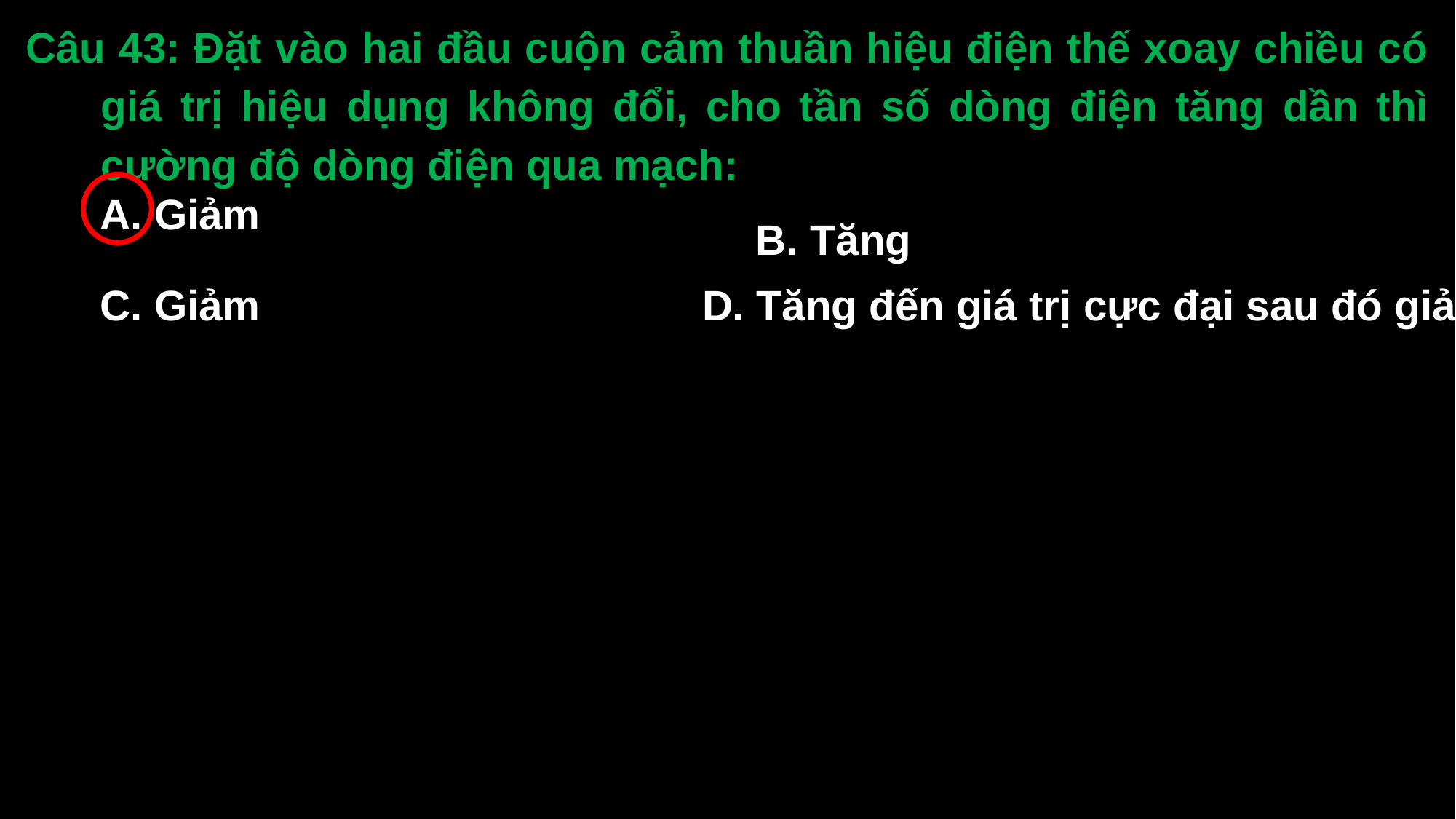

Câu 43: Đặt vào hai đầu cuộn cảm thuần hiệu điện thế xoay chiều có giá trị hiệu dụng không đổi, cho tần số dòng điện tăng dần thì cường độ dòng điện qua mạch:

A. Giảm
B. Tăng

C. Giảm
D. Tăng đến giá trị cực đại sau đó giảm